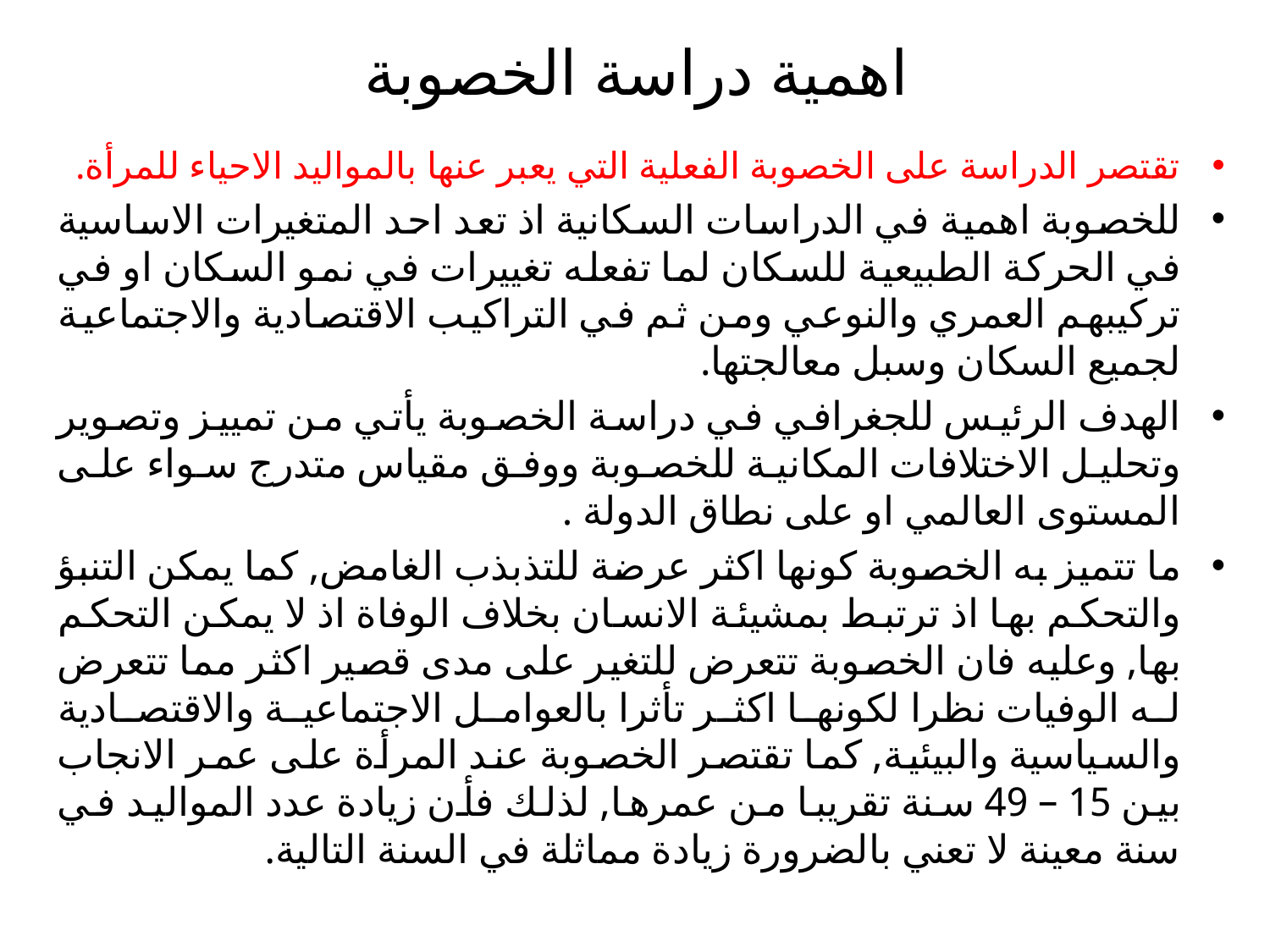

# اهمية دراسة الخصوبة
تقتصر الدراسة على الخصوبة الفعلية التي يعبر عنها بالمواليد الاحياء للمرأة.
للخصوبة اهمية في الدراسات السكانية اذ تعد احد المتغيرات الاساسية في الحركة الطبيعية للسكان لما تفعله تغييرات في نمو السكان او في تركيبهم العمري والنوعي ومن ثم في التراكيب الاقتصادية والاجتماعية لجميع السكان وسبل معالجتها.
الهدف الرئيس للجغرافي في دراسة الخصوبة يأتي من تمييز وتصوير وتحليل الاختلافات المكانية للخصوبة ووفق مقياس متدرج سواء على المستوى العالمي او على نطاق الدولة .
ما تتميز به الخصوبة كونها اكثر عرضة للتذبذب الغامض, كما يمكن التنبؤ والتحكم بها اذ ترتبط بمشيئة الانسان بخلاف الوفاة اذ لا يمكن التحكم بها, وعليه فان الخصوبة تتعرض للتغير على مدى قصير اكثر مما تتعرض له الوفيات نظرا لكونها اكثر تأثرا بالعوامل الاجتماعية والاقتصادية والسياسية والبيئية, كما تقتصر الخصوبة عند المرأة على عمر الانجاب بين 15 – 49 سنة تقريبا من عمرها, لذلك فأن زيادة عدد المواليد في سنة معينة لا تعني بالضرورة زيادة مماثلة في السنة التالية.